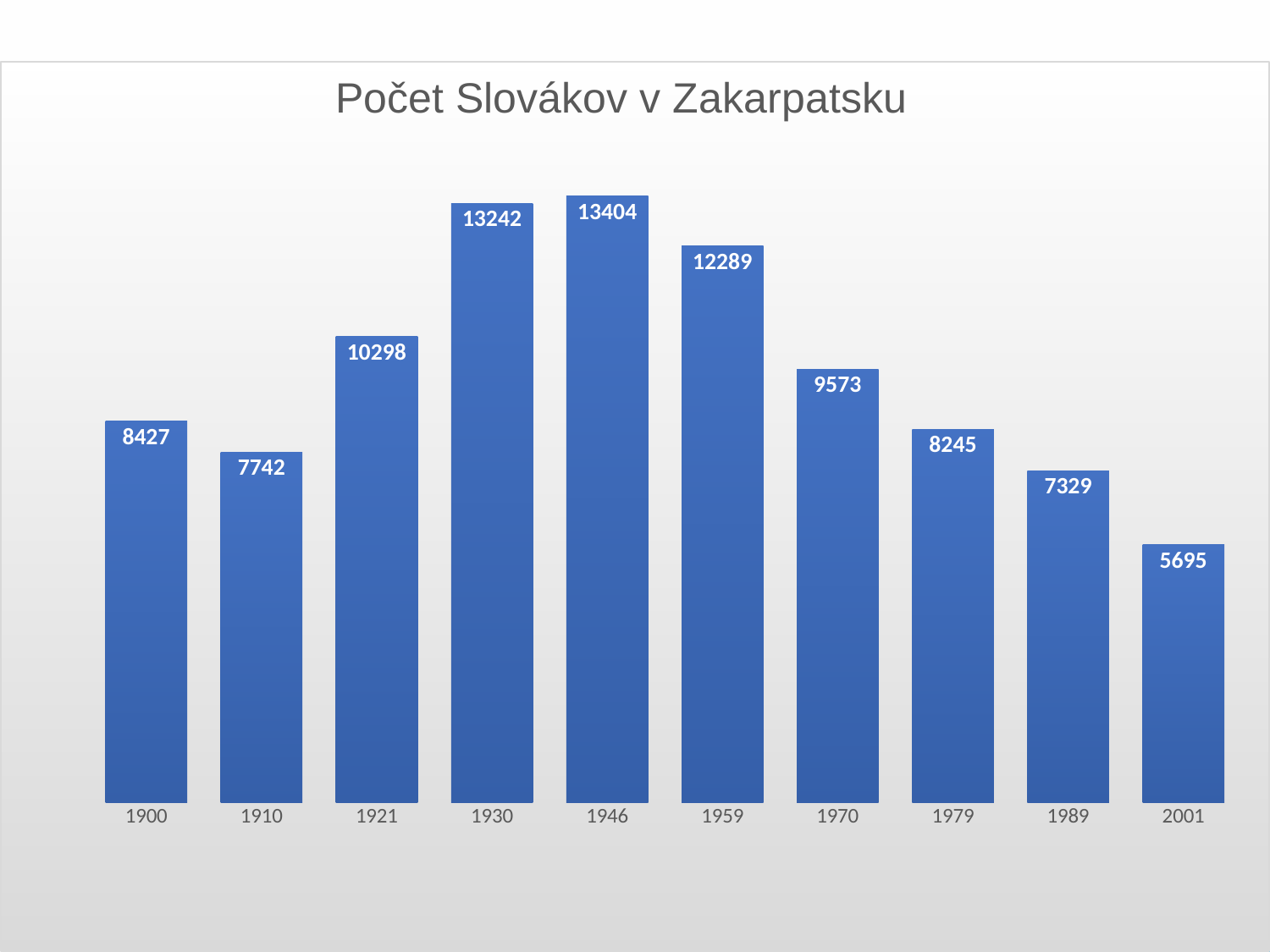

### Chart: Počet Slovákov v Zakarpatsku

| Category |  |
|---|---|
| 1900 | 8427.0 |
| 1910 | 7742.0 |
| 1921 | 10298.0 |
| 1930 | 13242.0 |
| 1946 | 13404.0 |
| 1959 | 12289.0 |
| 1970 | 9573.0 |
| 1979 | 8245.0 |
| 1989 | 7329.0 |
| 2001 | 5695.0 |
#